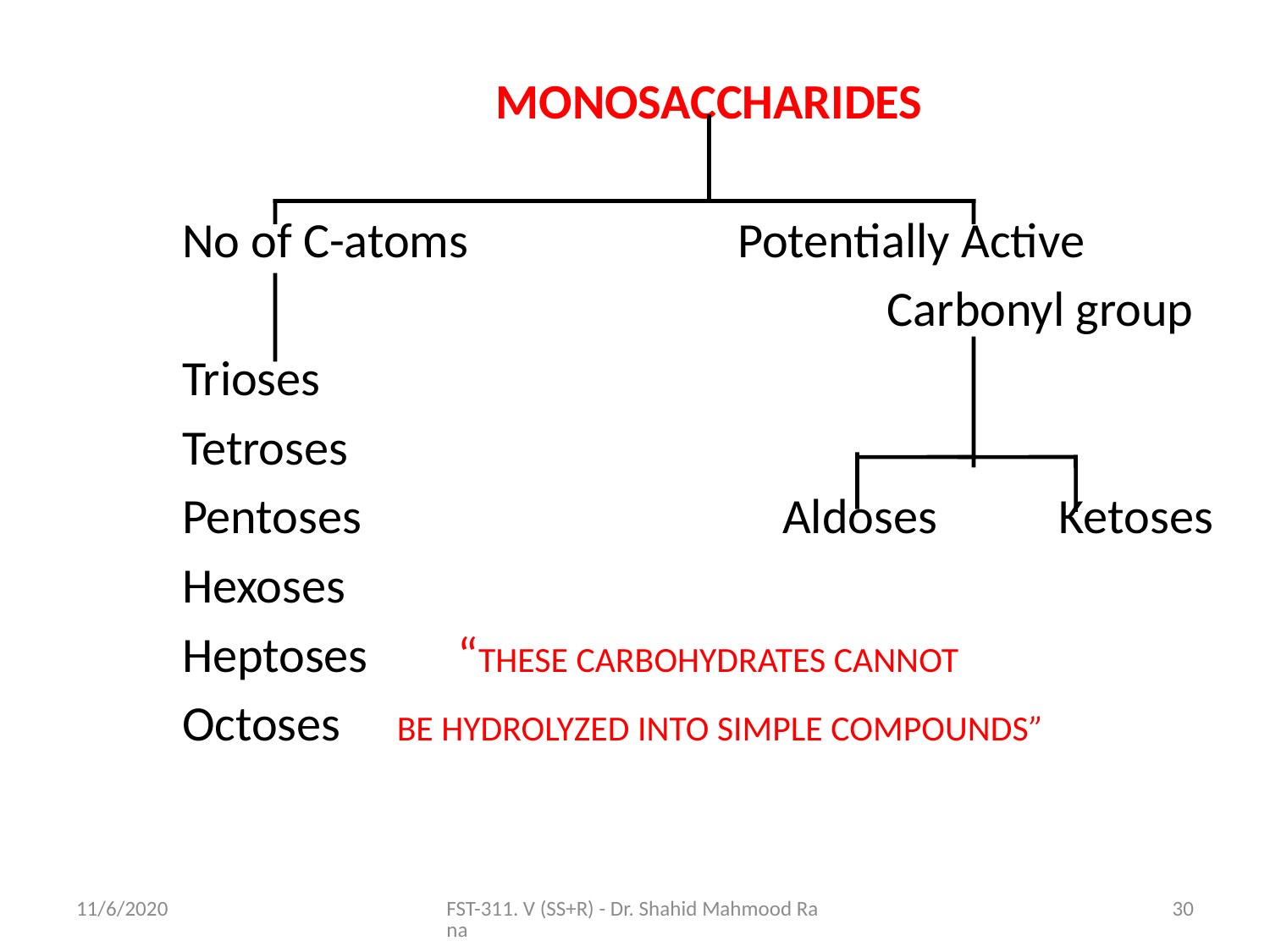

MONOSACCHARIDES

No of C-atoms			Potentially Active
						  Carbonyl group
Trioses
Tetroses
Pentoses			    Aldoses	      Ketoses
Hexoses
Heptoses        “THESE CARBOHYDRATES CANNOT
Octoses     BE HYDROLYZED INTO SIMPLE COMPOUNDS”

11/6/2020
FST-311. V (SS+R) - Dr. Shahid Mahmood Rana
30